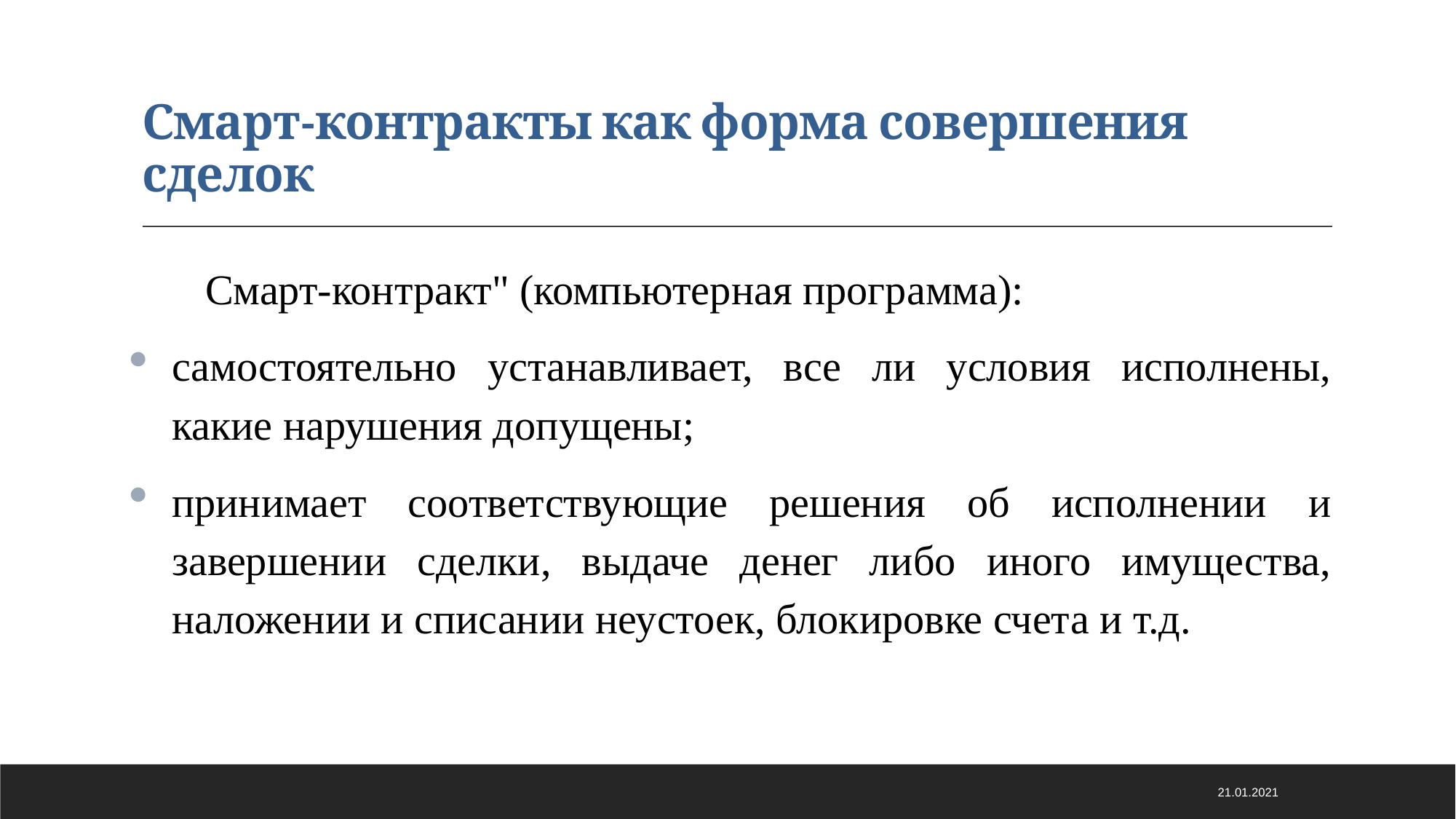

# Смарт-контракты как форма совершения сделок
Смарт-контракт" (компьютерная программа):
самостоятельно устанавливает, все ли условия исполнены, какие нарушения допущены;
принимает соответствующие решения об исполнении и завершении сделки, выдаче денег либо иного имущества, наложении и списании неустоек, блокировке счета и т.д.

21.01.2021